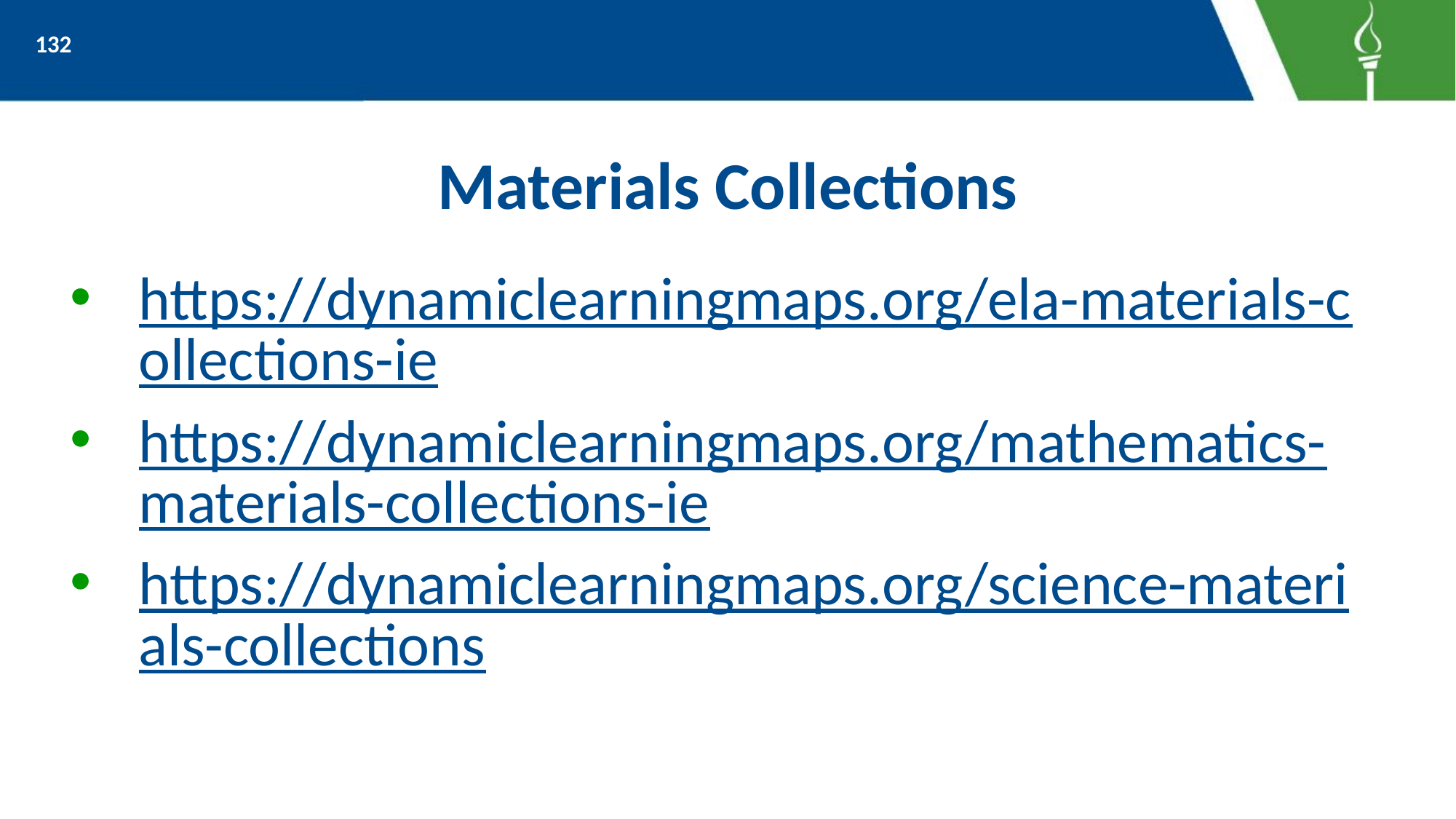

132
# Materials Collections
https://dynamiclearningmaps.org/ela-materials-collections-ie
https://dynamiclearningmaps.org/mathematics-materials-collections-ie
https://dynamiclearningmaps.org/science-materials-collections